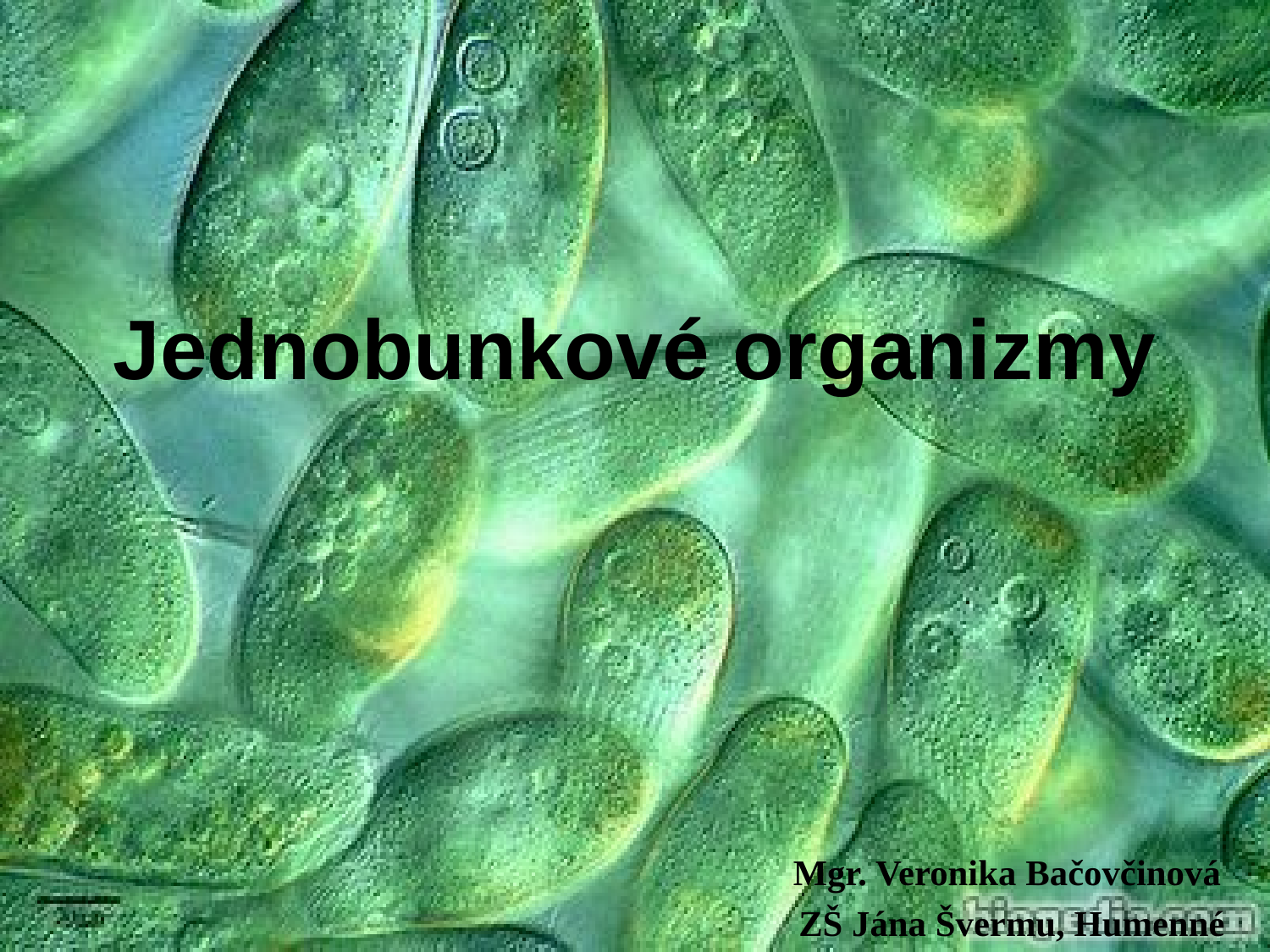

# Jednobunkové organizmy
Mgr. Veronika Bačovčinová
ZŠ Jána Švermu, Humenné